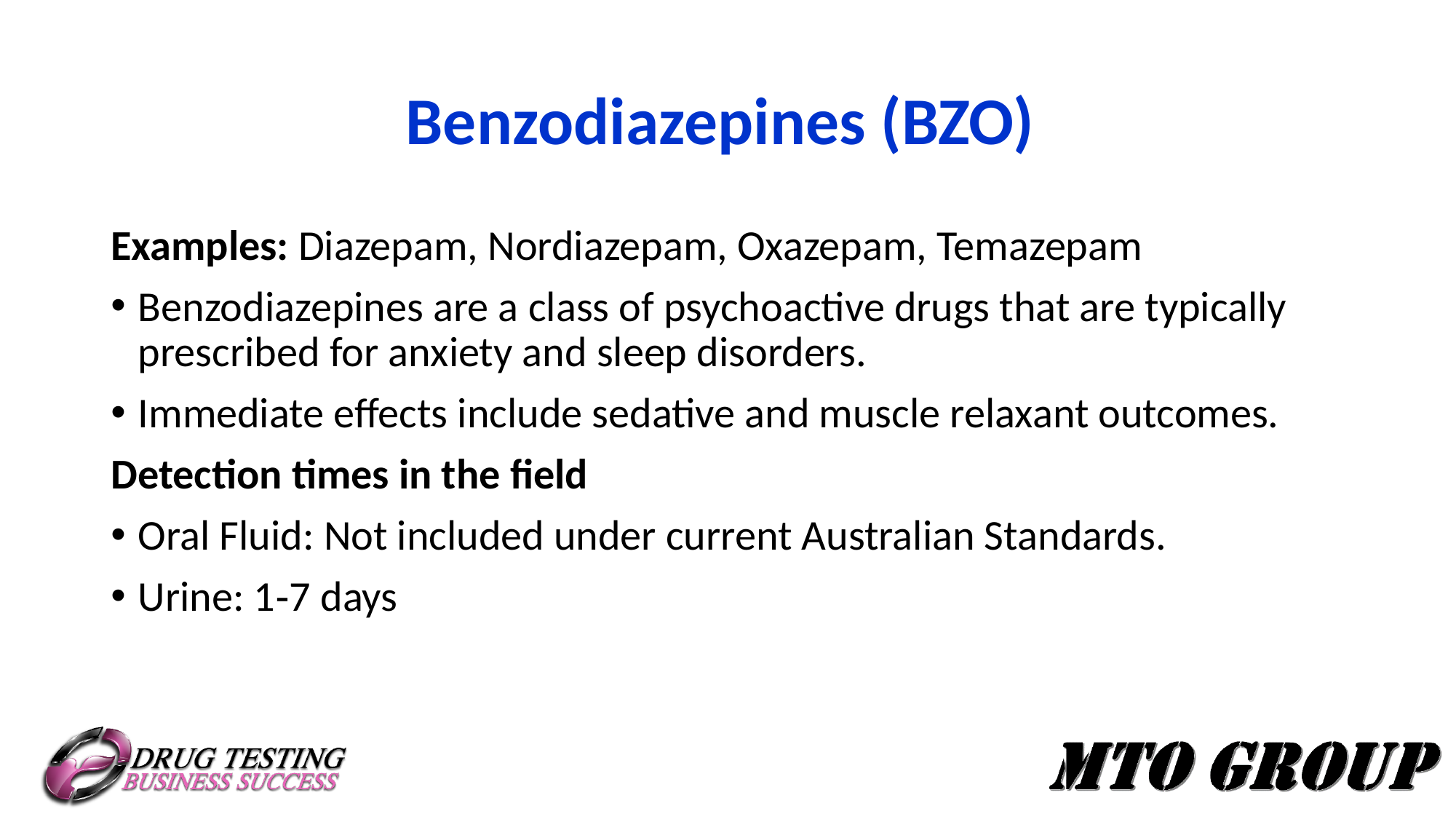

# Benzodiazepines (BZO)
Examples: Diazepam, Nordiazepam, Oxazepam, Temazepam
Benzodiazepines are a class of psychoactive drugs that are typically prescribed for anxiety and sleep disorders.
Immediate effects include sedative and muscle relaxant outcomes.
Detection times in the field
Oral Fluid: Not included under current Australian Standards.
Urine: 1‐7 days